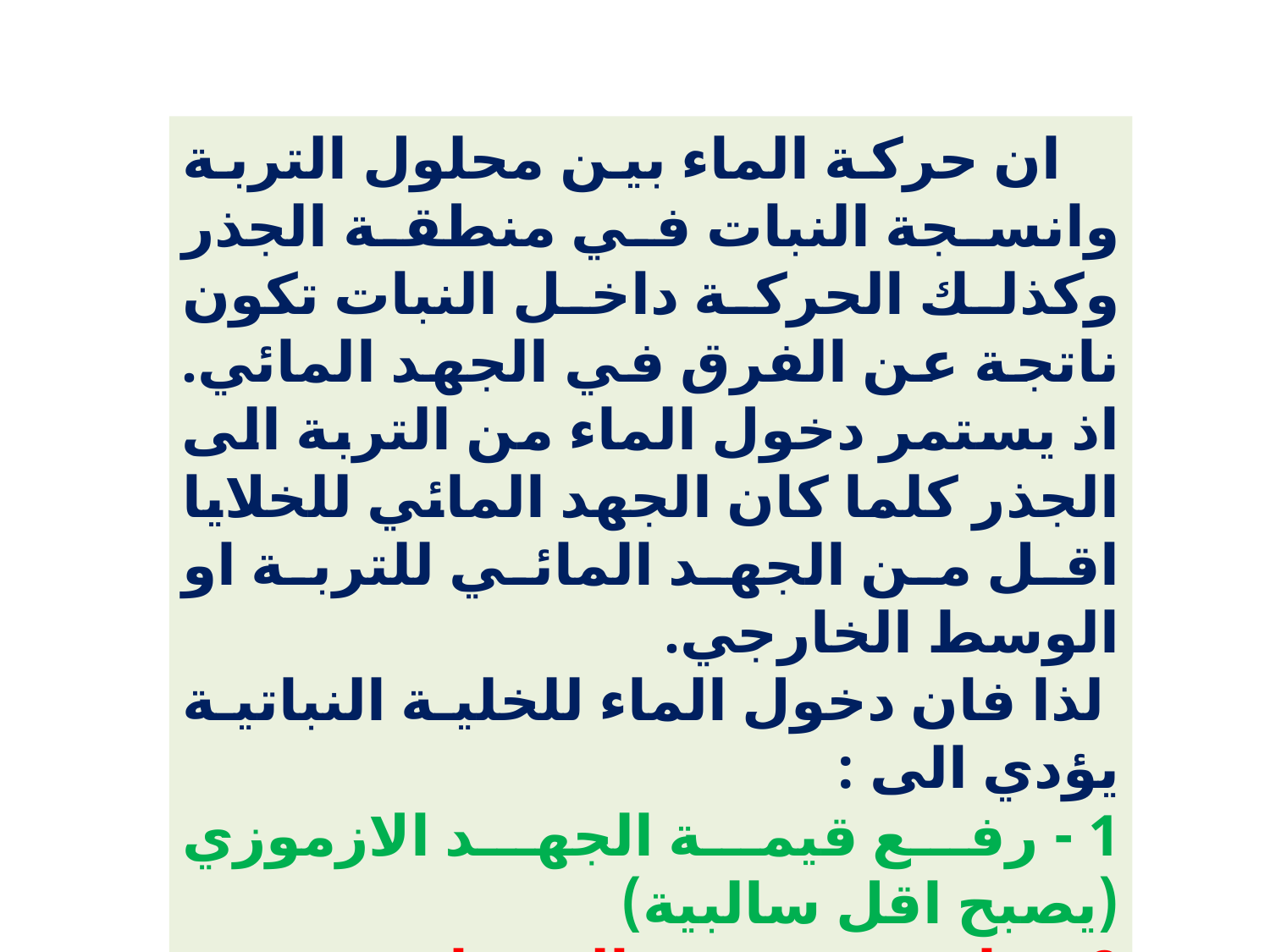

ان حركة الماء بين محلول التربة وانسجة النبات في منطقة الجذر وكذلك الحركة داخل النبات تكون ناتجة عن الفرق في الجهد المائي. اذ يستمر دخول الماء من التربة الى الجذر كلما كان الجهد المائي للخلايا اقل من الجهد المائي للتربة او الوسط الخارجي.
 لذا فان دخول الماء للخلية النباتية يؤدي الى :
1 - رفع قيمة الجهد الازموزي (يصبح اقل سالبية)
2 -زيادة قيمة جهد الضغط.
3 - زيادة قيمة الجهد المائي (يصبح اقل سالبية)
4 - زيادة حجم الخلية بما تسمح به مرونة النسيج.